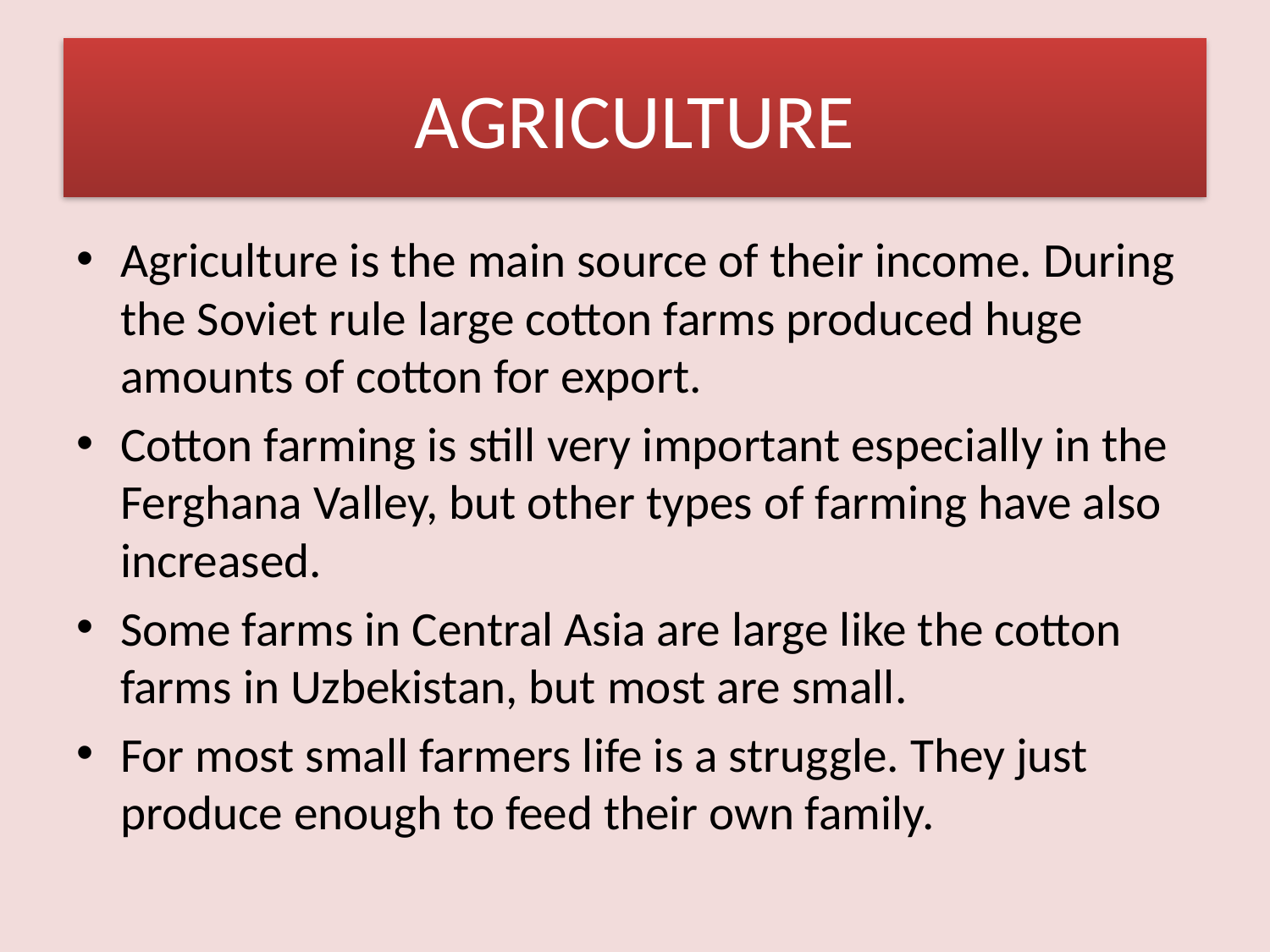

# AGRICULTURE
Agriculture is the main source of their income. During the Soviet rule large cotton farms produced huge amounts of cotton for export.
Cotton farming is still very important especially in the Ferghana Valley, but other types of farming have also increased.
Some farms in Central Asia are large like the cotton farms in Uzbekistan, but most are small.
For most small farmers life is a struggle. They just produce enough to feed their own family.